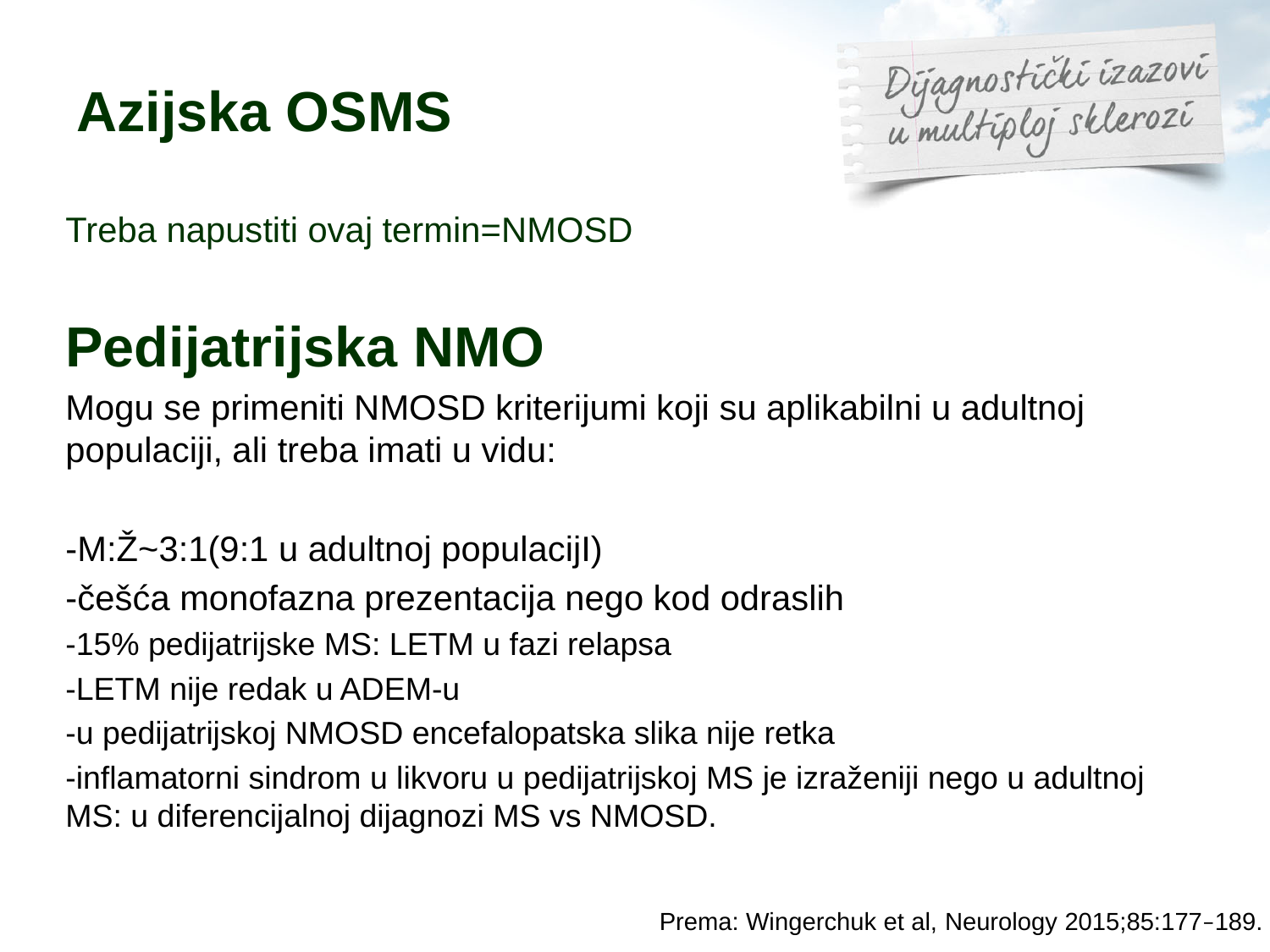

# Azijska OSMS
Treba napustiti ovaj termin=NMOSD

Pedijatrijska NMO
Mogu se primeniti NMOSD kriterijumi koji su aplikabilni u adultnoj populaciji, ali treba imati u vidu:

-M:Ž~3:1(9:1 u adultnoj populacijI)
-češća monofazna prezentacija nego kod odraslih
-15% pedijatrijske MS: LETM u fazi relapsa
-LETM nije redak u ADEM-u
-u pedijatrijskoj NMOSD encefalopatska slika nije retka
-inflamatorni sindrom u likvoru u pedijatrijskoj MS je izraženiji nego u adultnoj MS: u diferencijalnoj dijagnozi MS vs NMOSD.
Prema: Wingerchuk et al, Neurology 2015;85:177–189.